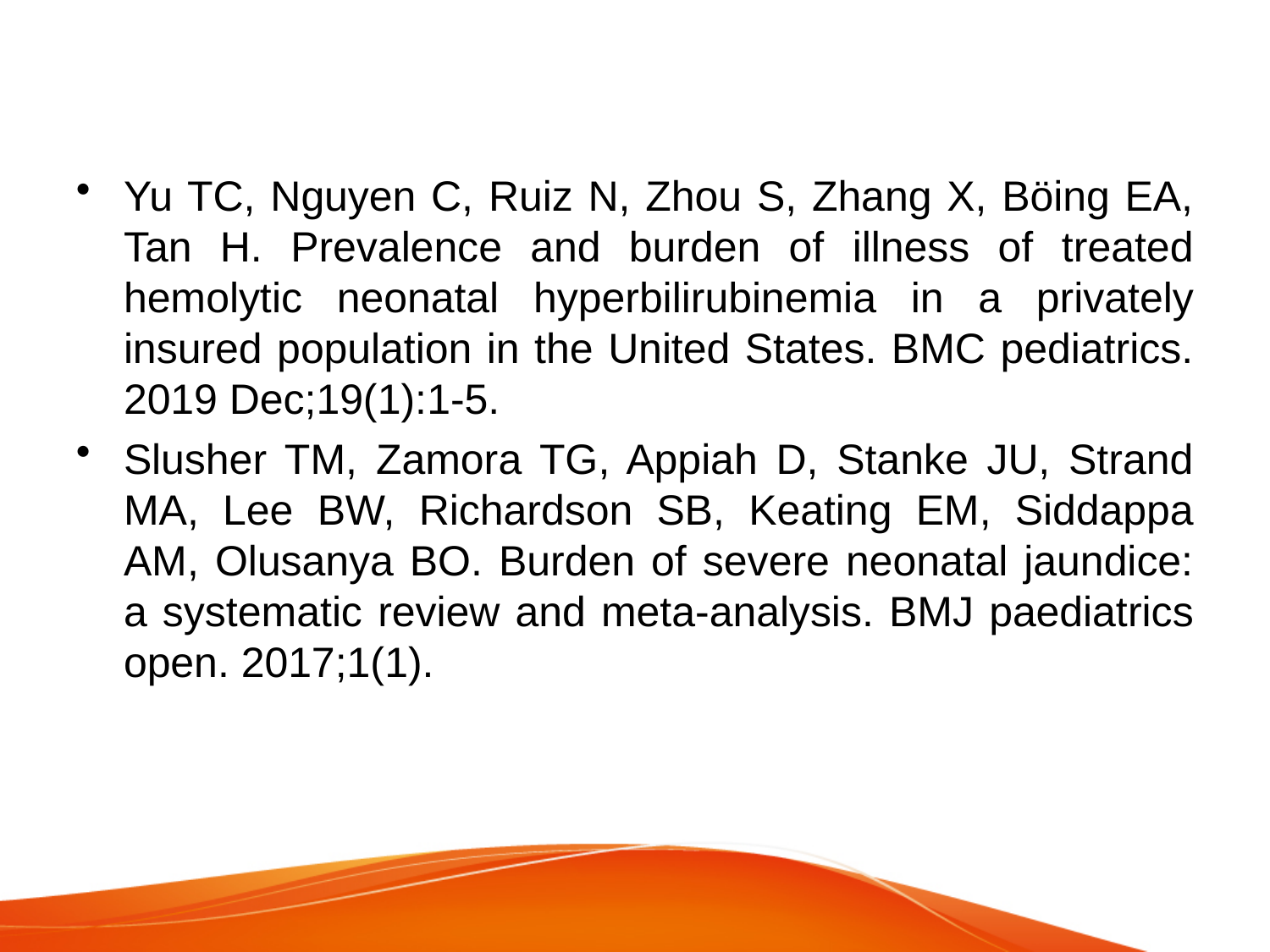

#
Yu TC, Nguyen C, Ruiz N, Zhou S, Zhang X, Böing EA, Tan H. Prevalence and burden of illness of treated hemolytic neonatal hyperbilirubinemia in a privately insured population in the United States. BMC pediatrics. 2019 Dec;19(1):1-5.
Slusher TM, Zamora TG, Appiah D, Stanke JU, Strand MA, Lee BW, Richardson SB, Keating EM, Siddappa AM, Olusanya BO. Burden of severe neonatal jaundice: a systematic review and meta-analysis. BMJ paediatrics open. 2017;1(1).